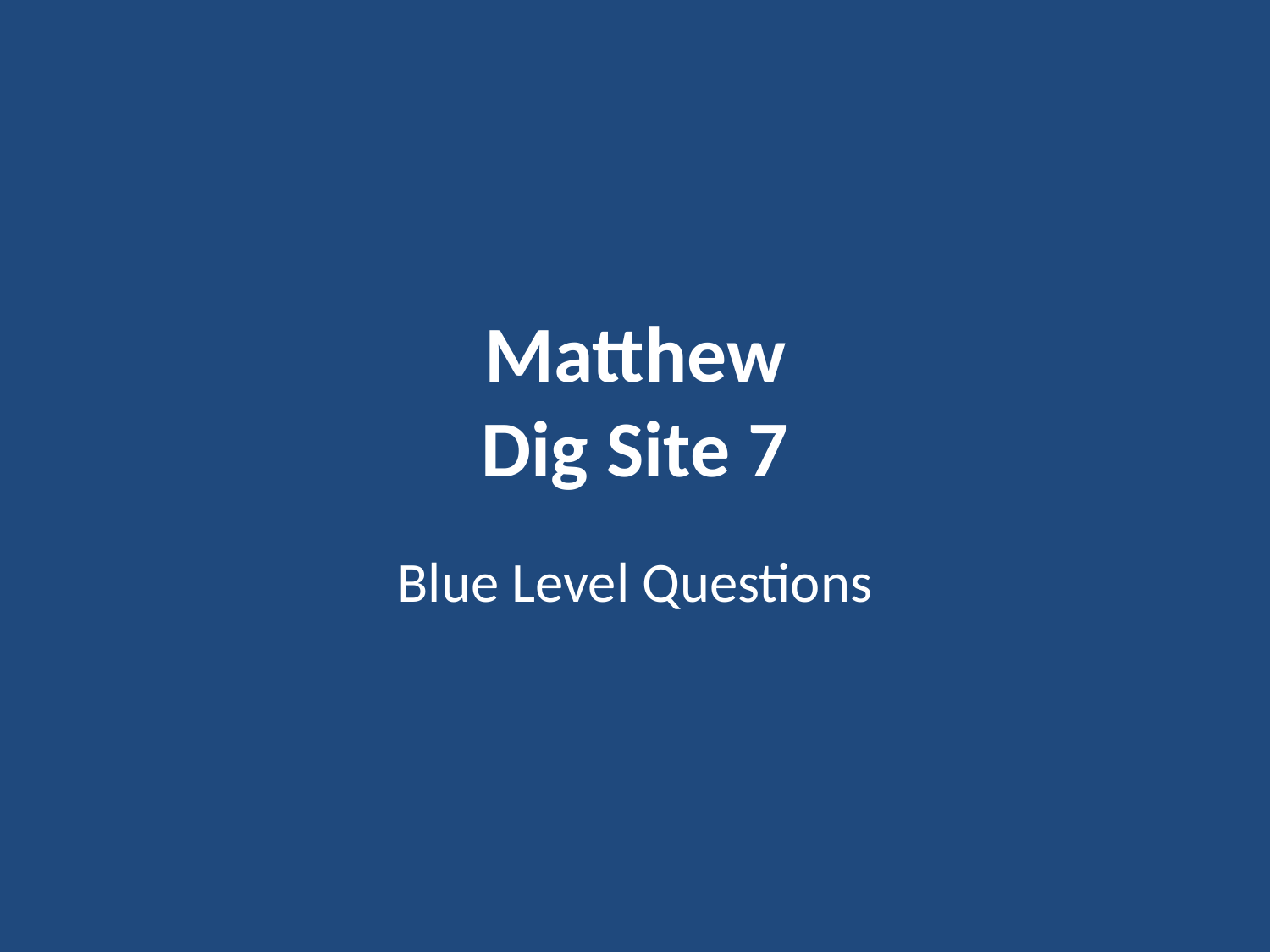

# Matthew Dig Site 7
Blue Level Questions